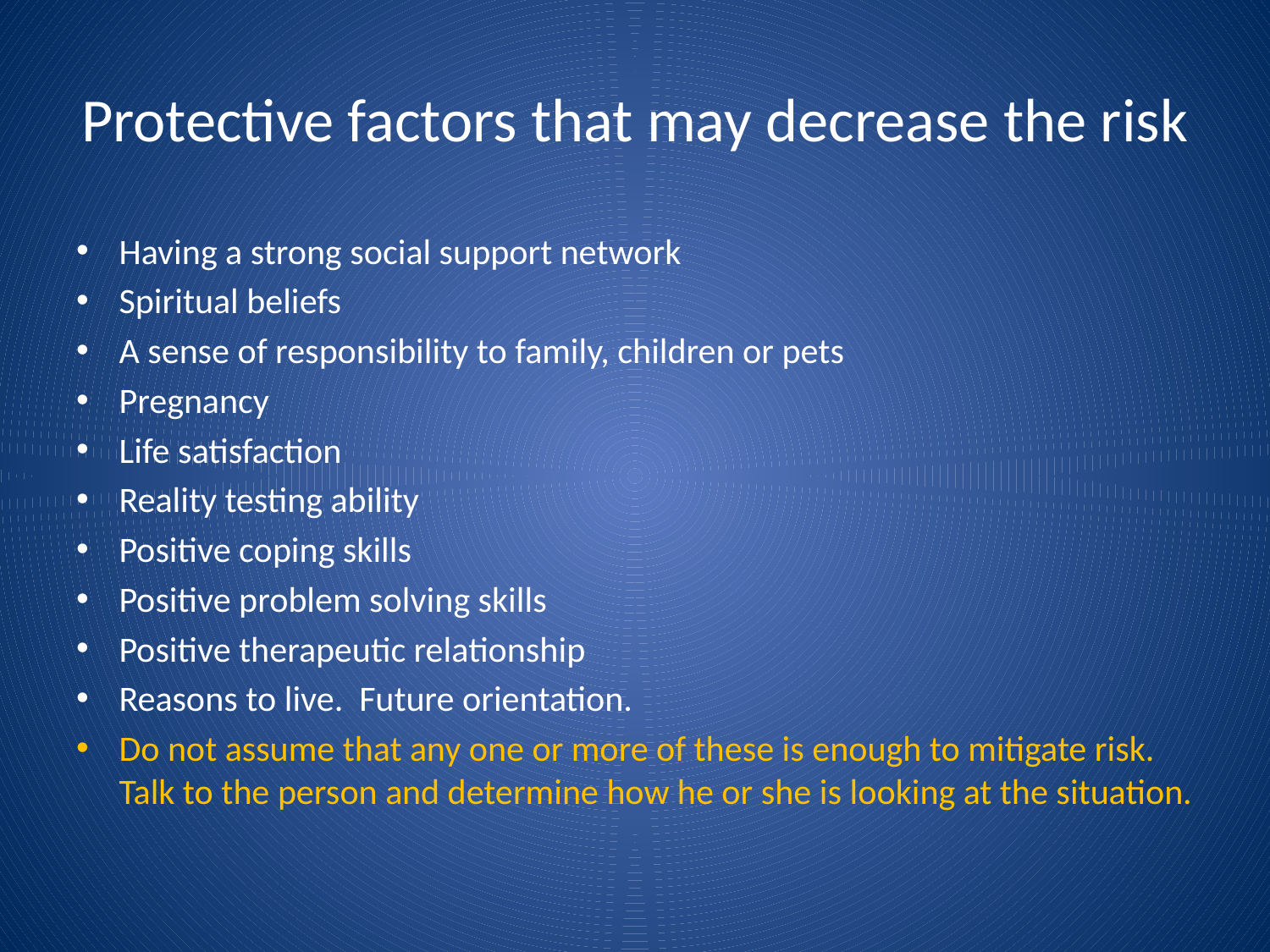

# Protective factors that may decrease the risk
Having a strong social support network
Spiritual beliefs
A sense of responsibility to family, children or pets
Pregnancy
Life satisfaction
Reality testing ability
Positive coping skills
Positive problem solving skills
Positive therapeutic relationship
Reasons to live.  Future orientation.
Do not assume that any one or more of these is enough to mitigate risk.  Talk to the person and determine how he or she is looking at the situation.